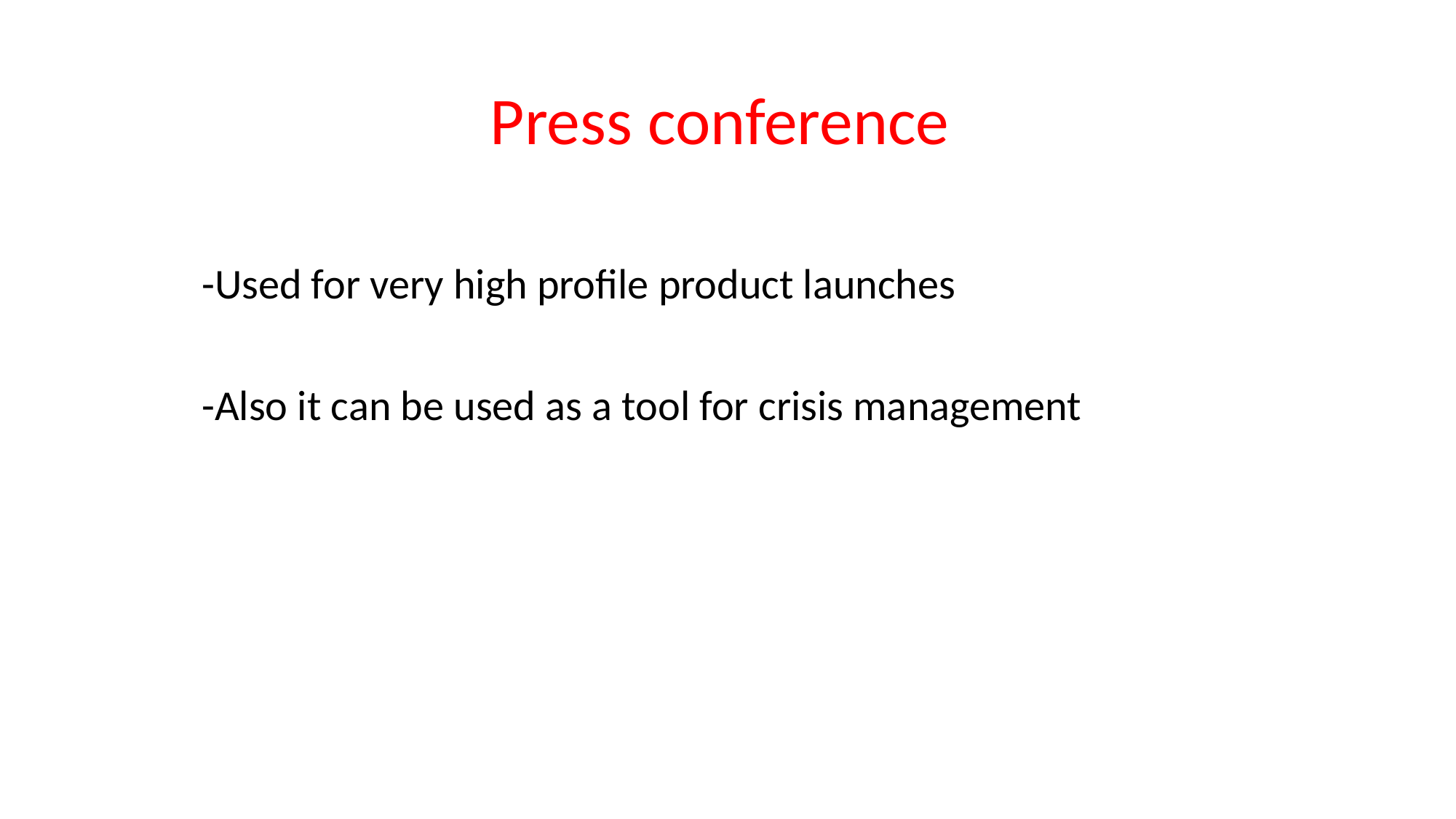

# Press conference
-Used for very high profile product launches

-Also it can be used as a tool for crisis management